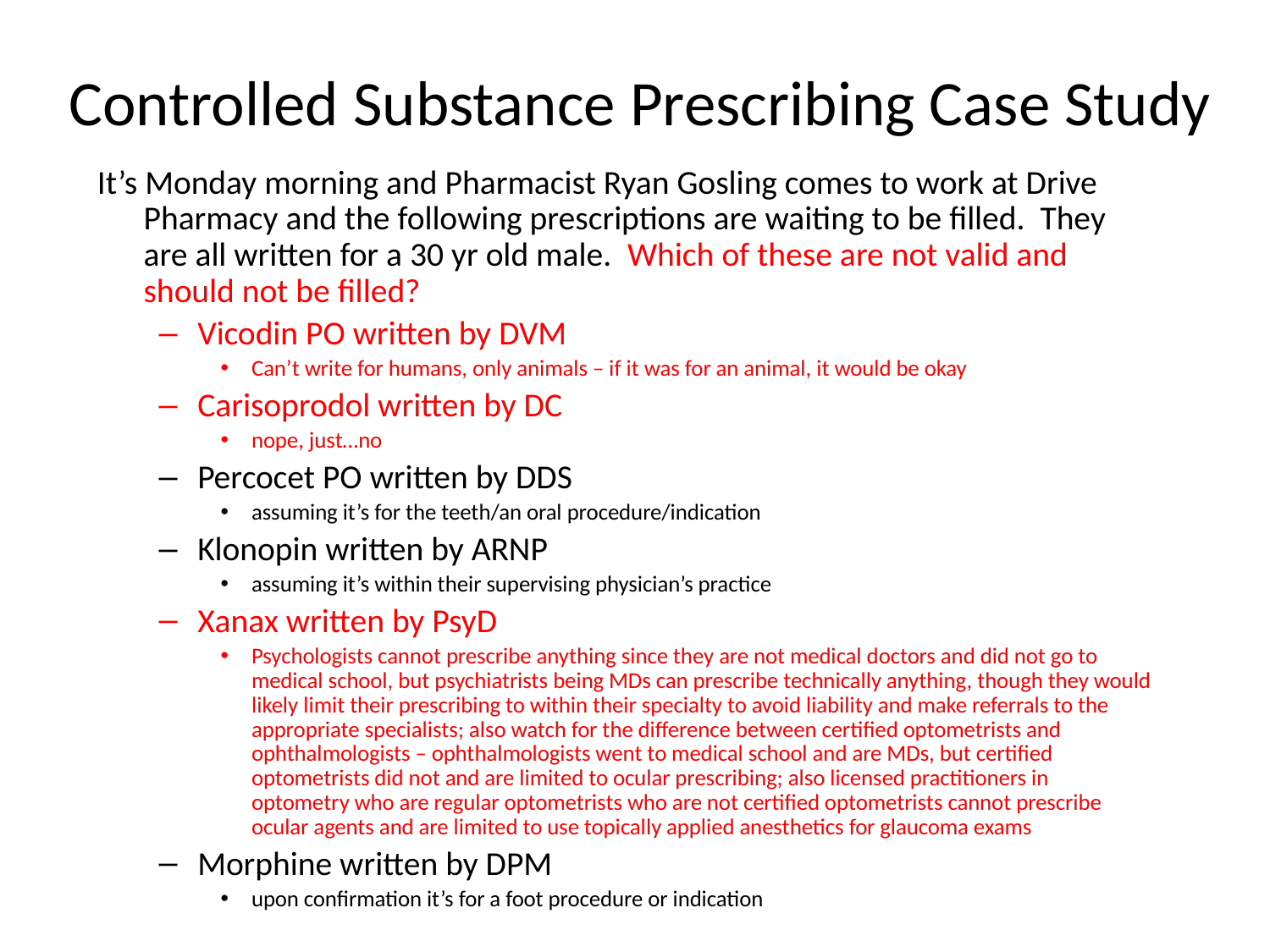

# Controlled Substance Prescribing Case Study
It’s Monday morning and Pharmacist Ryan Gosling comes to work at Drive Pharmacy and the following prescriptions are waiting to be filled.  They are all written for a 30 yr old male.  Which of these are not valid and should not be filled?
Vicodin PO written by DVM
Can’t write for humans, only animals – if it was for an animal, it would be okay
Carisoprodol written by DC
nope, just…no
Percocet PO written by DDS
assuming it’s for the teeth/an oral procedure/indication
Klonopin written by ARNP
assuming it’s within their supervising physician’s practice
Xanax written by PsyD
Psychologists cannot prescribe anything since they are not medical doctors and did not go to medical school, but psychiatrists being MDs can prescribe technically anything, though they would likely limit their prescribing to within their specialty to avoid liability and make referrals to the appropriate specialists; also watch for the difference between certified optometrists and ophthalmologists – ophthalmologists went to medical school and are MDs, but certified optometrists did not and are limited to ocular prescribing; also licensed practitioners in optometry who are regular optometrists who are not certified optometrists cannot prescribe ocular agents and are limited to use topically applied anesthetics for glaucoma exams
Morphine written by DPM
upon confirmation it’s for a foot procedure or indication